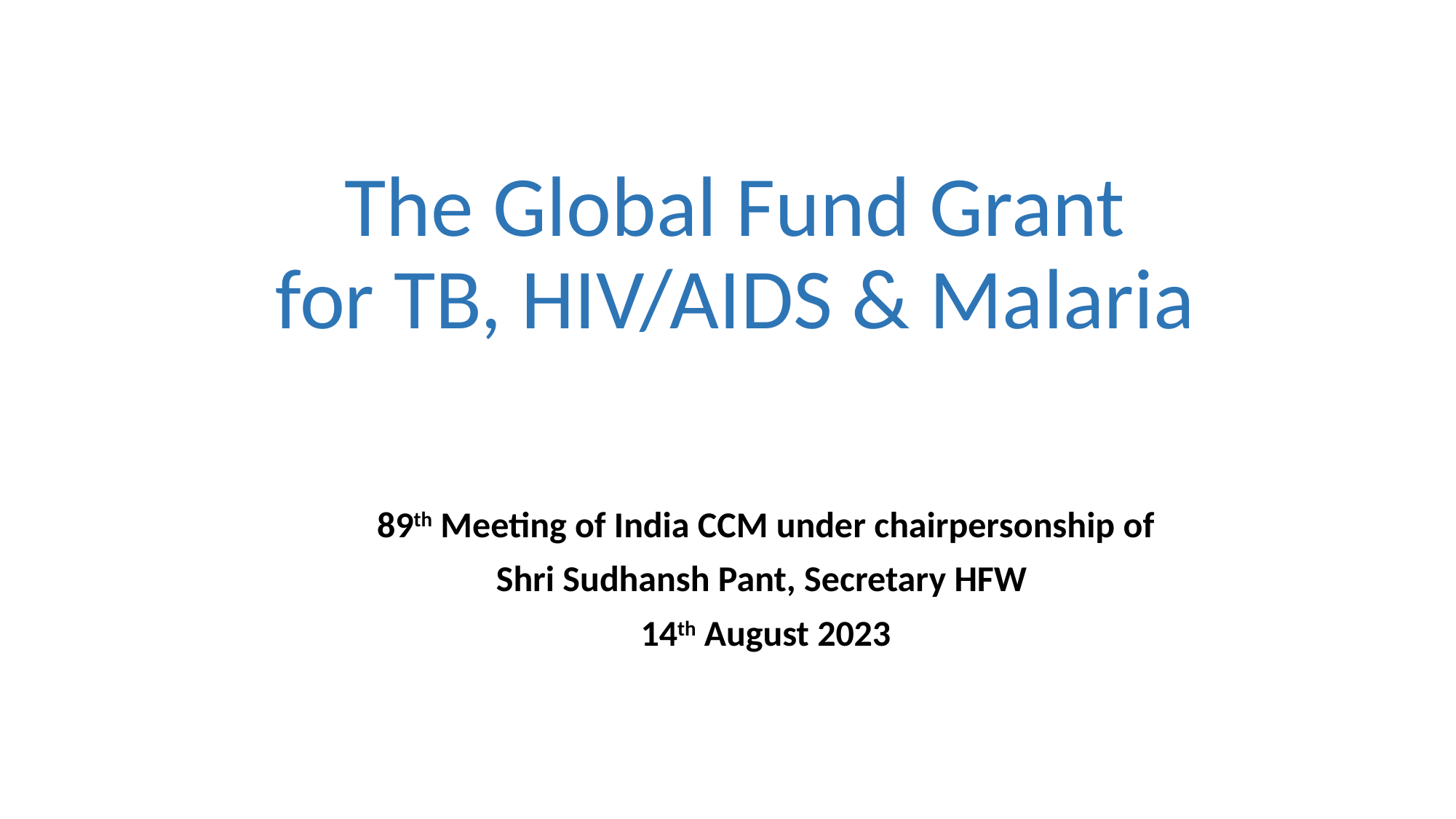

# The Global Fund Grant for TB, HIV/AIDS & Malaria
89th Meeting of India CCM under chairpersonship of
Shri Sudhansh Pant, Secretary HFW
14th August 2023